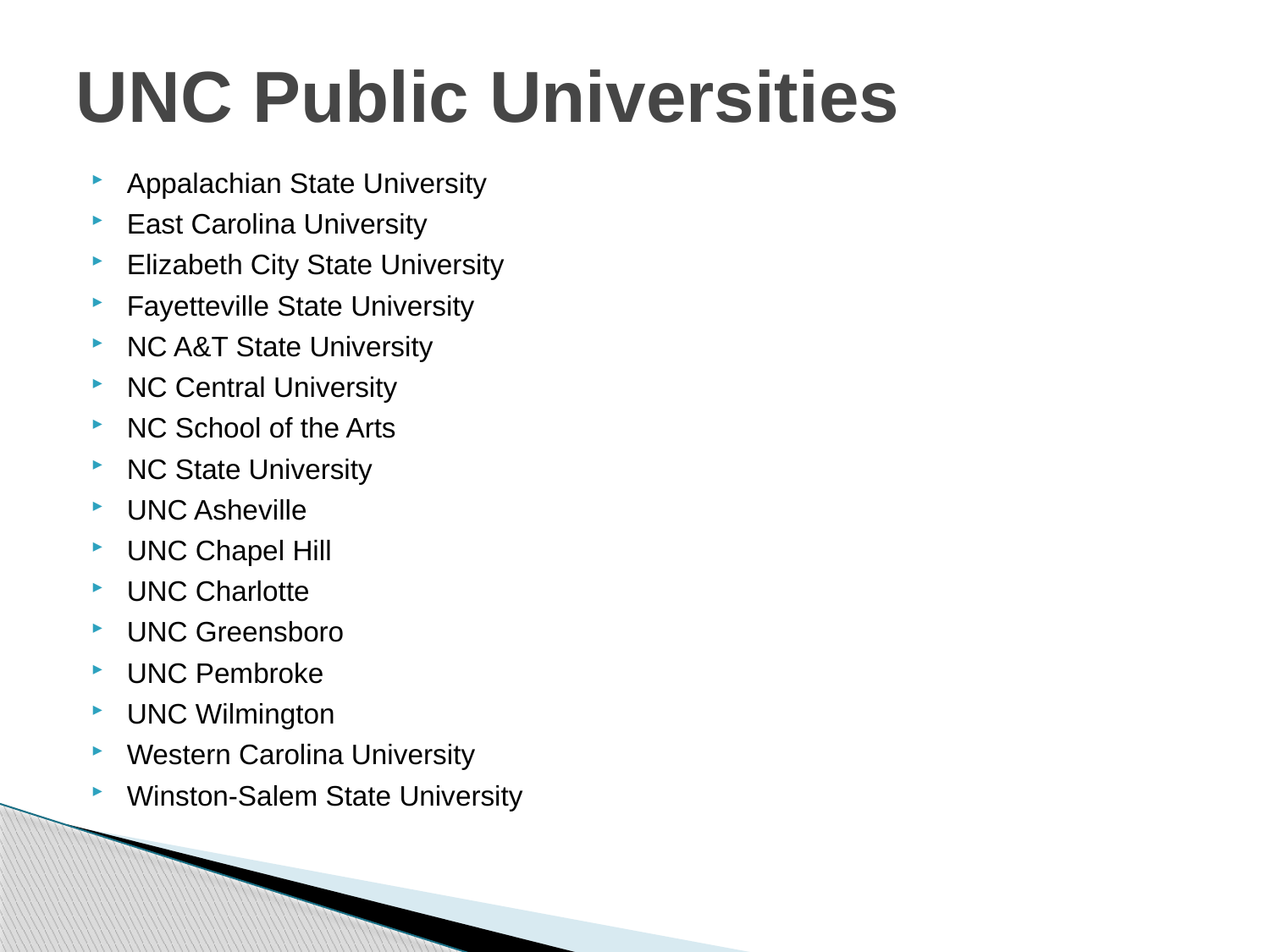

# UNC Public Universities
Appalachian State University
East Carolina University
Elizabeth City State University
Fayetteville State University
NC A&T State University
NC Central University
NC School of the Arts
NC State University
UNC Asheville
UNC Chapel Hill
UNC Charlotte
UNC Greensboro
UNC Pembroke
UNC Wilmington
Western Carolina University
Winston-Salem State University